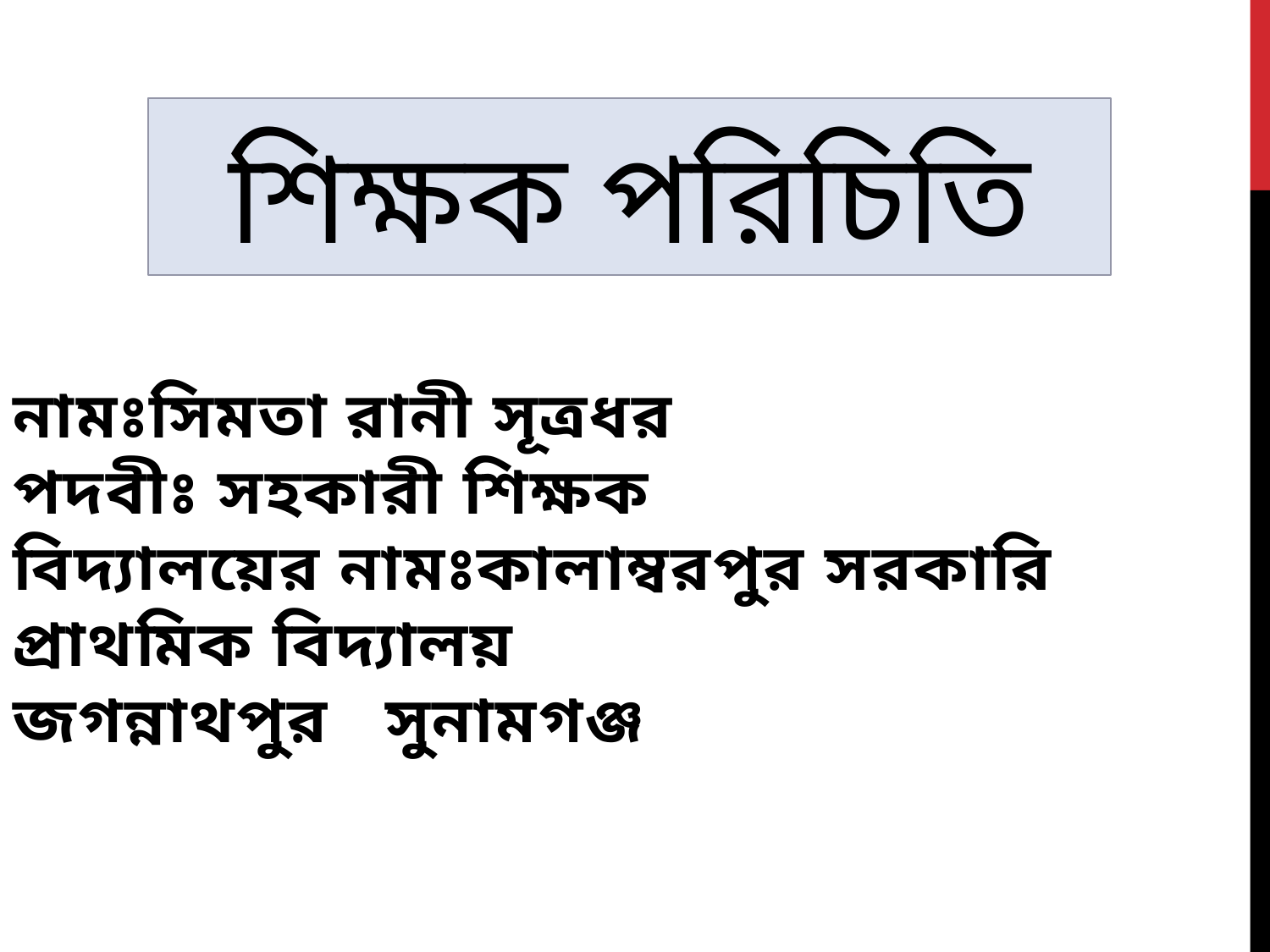

শিক্ষক পরিচিতি
#

নামঃসিমতা রানী সূত্রধর
পদবীঃ সহকারী শিক্ষক
বিদ্যালয়ের নামঃকালাম্বরপুর সরকারি প্রাথমিক বিদ্যালয়
জগন্নাথপুর   সুনামগঞ্জ